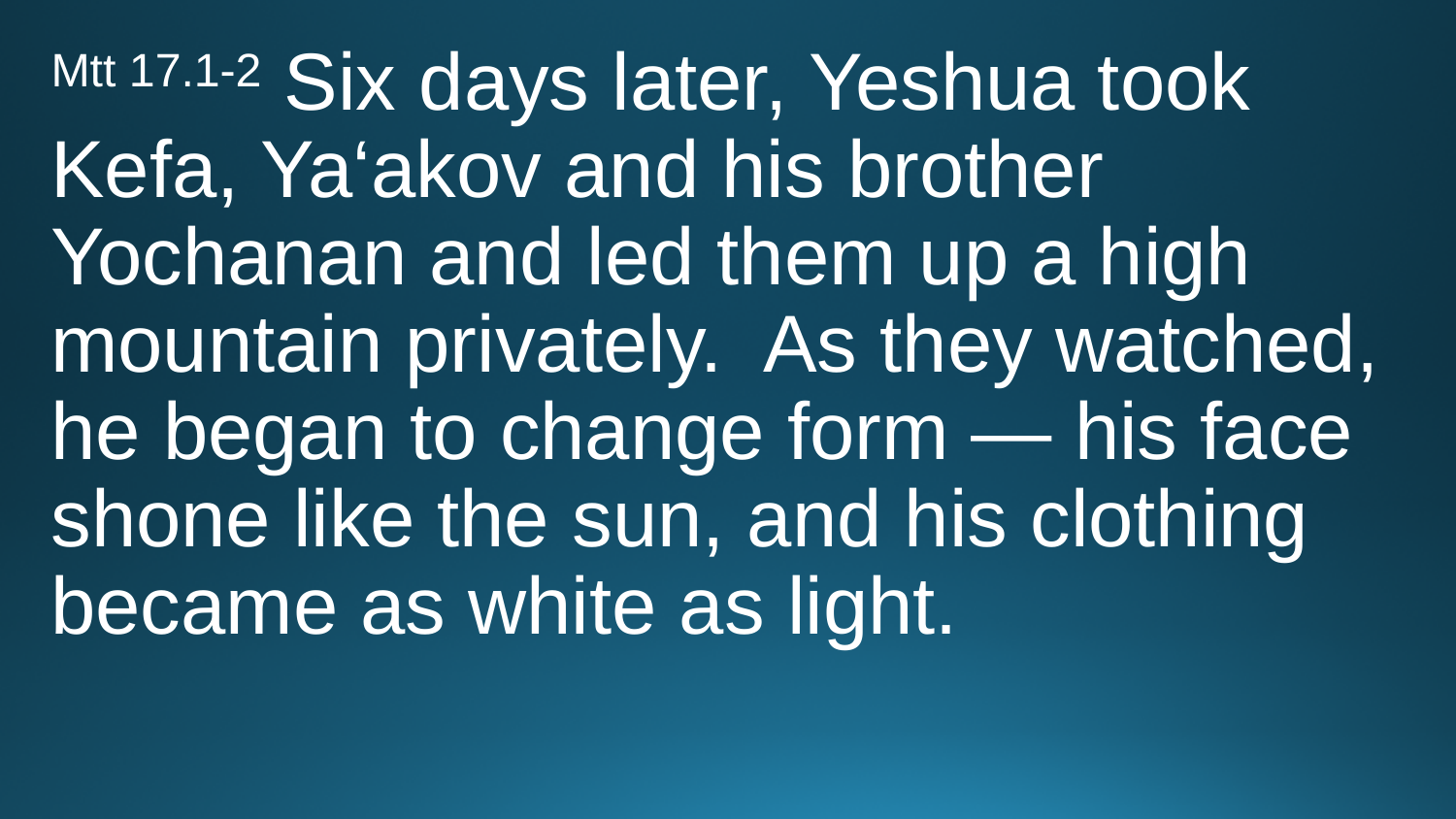

Mtt 17.1-2 Six days later, Yeshua took Kefa, Ya‘akov and his brother Yochanan and led them up a high mountain privately.  As they watched, he began to change form — his face shone like the sun, and his clothing became as white as light.